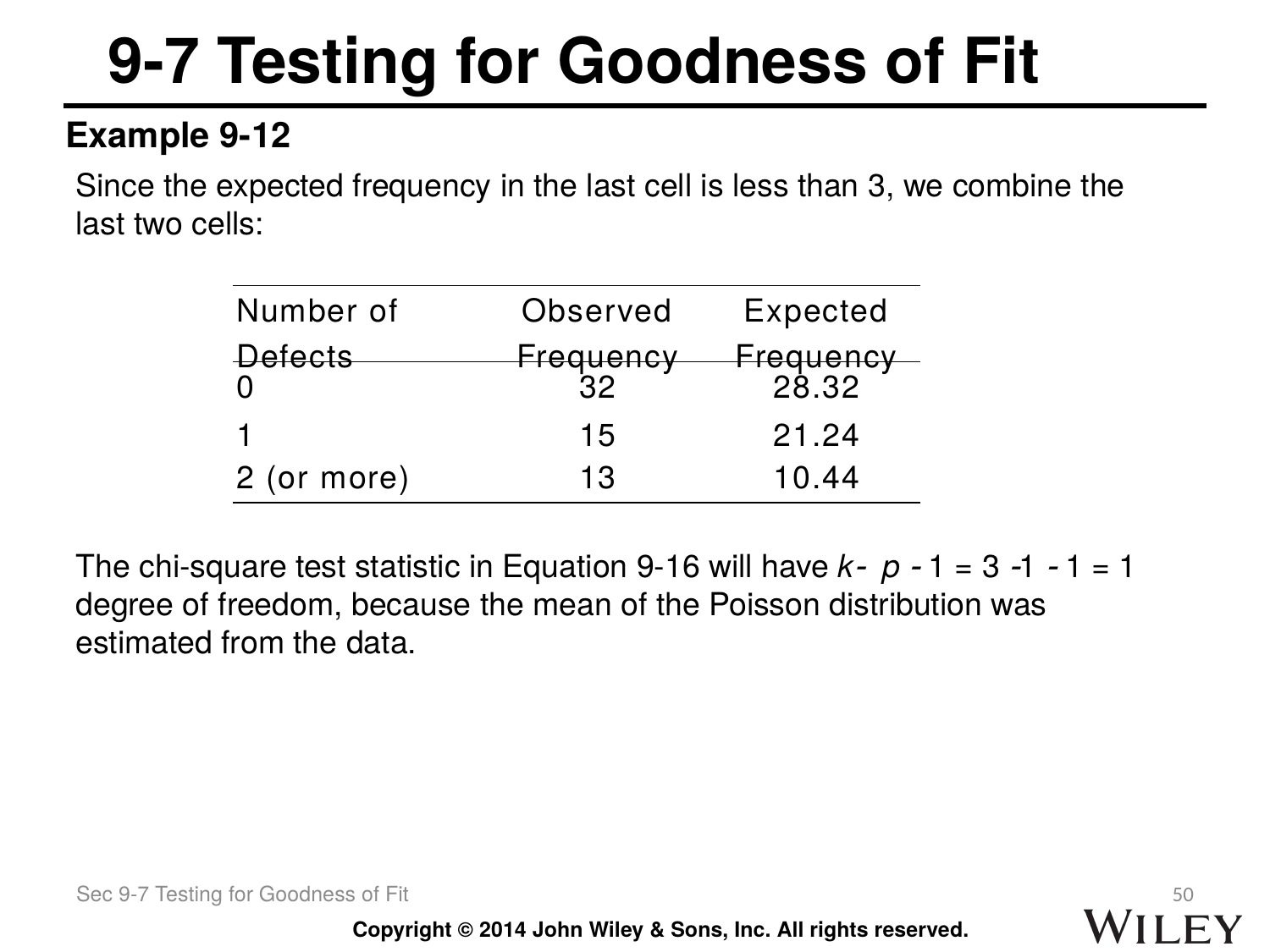

# 9-7 Testing for Goodness of Fit
Example 9-12
Since the expected frequency in the last cell is less than 3, we combine the last two cells:

The chi-square test statistic in Equation 9-16 will have k−  p − 1 = 3 −1 − 1 = 1 degree of freedom, because the mean of the Poisson distribution was estimated from the data.

| Number of Defects | Observed Frequency | Expected Frequency |
| --- | --- | --- |
| 0 | 32 | 28.32 |
| 1 | 15 | 21.24 |
| 2 (or more) | 13 | 10.44 |
Sec 9-7 Testing for Goodness of Fit
50